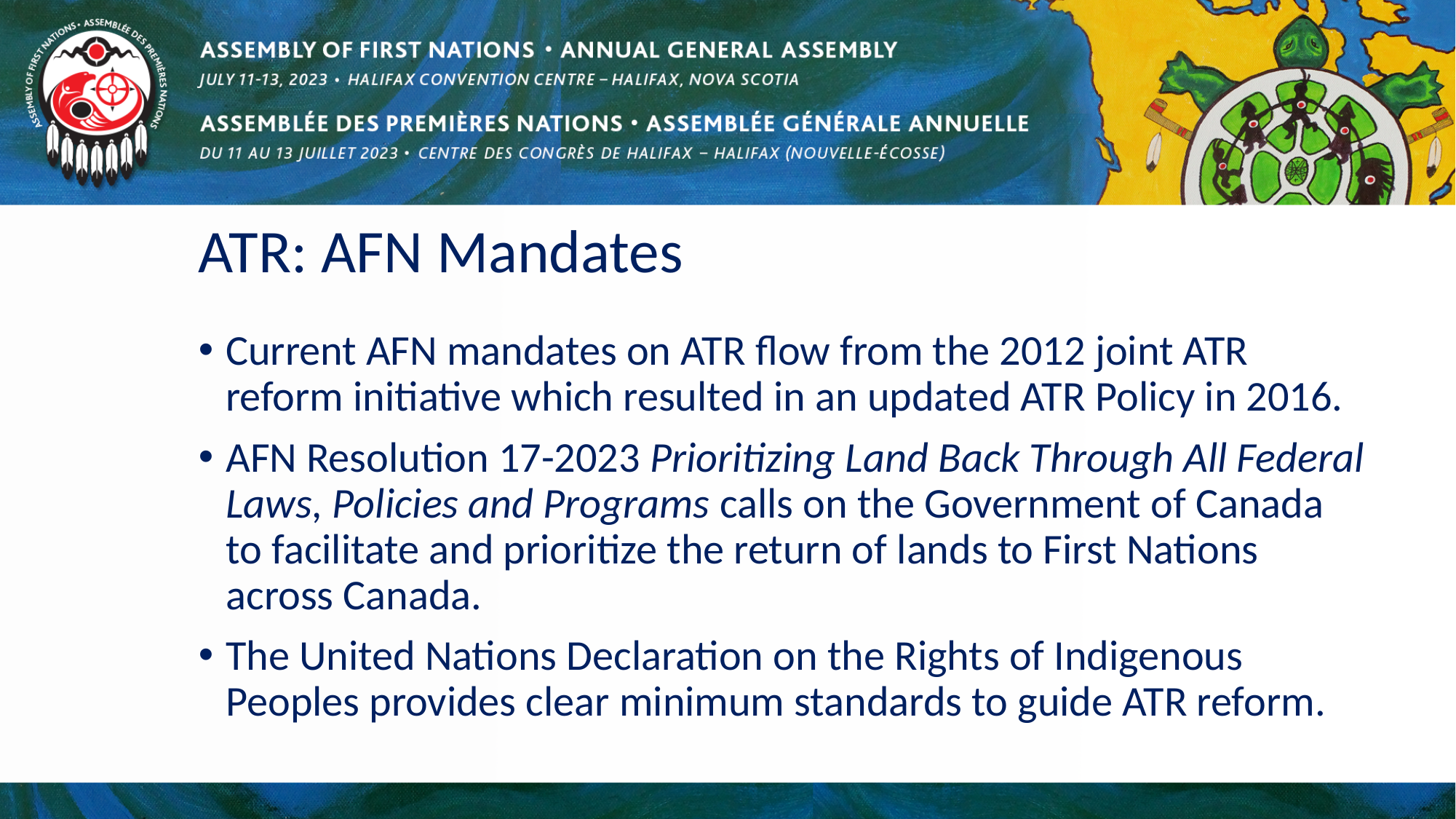

# ATR: AFN Mandates
Current AFN mandates on ATR flow from the 2012 joint ATR reform initiative which resulted in an updated ATR Policy in 2016.
AFN Resolution 17-2023 Prioritizing Land Back Through All Federal Laws, Policies and Programs calls on the Government of Canada to facilitate and prioritize the return of lands to First Nations across Canada.
The United Nations Declaration on the Rights of Indigenous Peoples provides clear minimum standards to guide ATR reform.